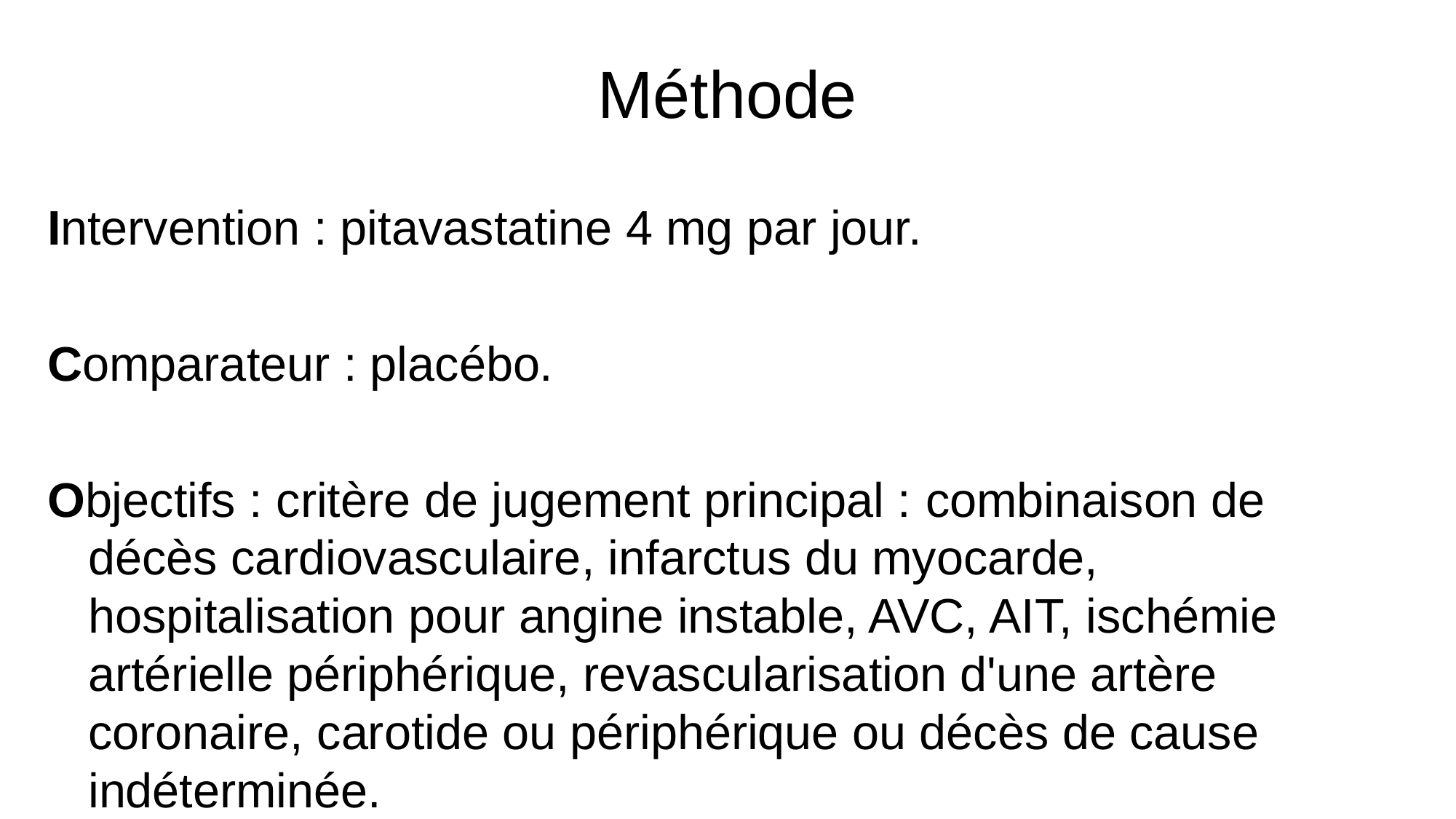

# Méthode
Intervention : pitavastatine 4 mg par jour.

Comparateur : placébo.

Objectifs : critère de jugement principal : combinaison de décès cardiovasculaire, infarctus du myocarde, hospitalisation pour angine instable, AVC, AIT, ischémie artérielle périphérique, revascularisation d'une artère coronaire, carotide ou périphérique ou décès de cause indéterminée.